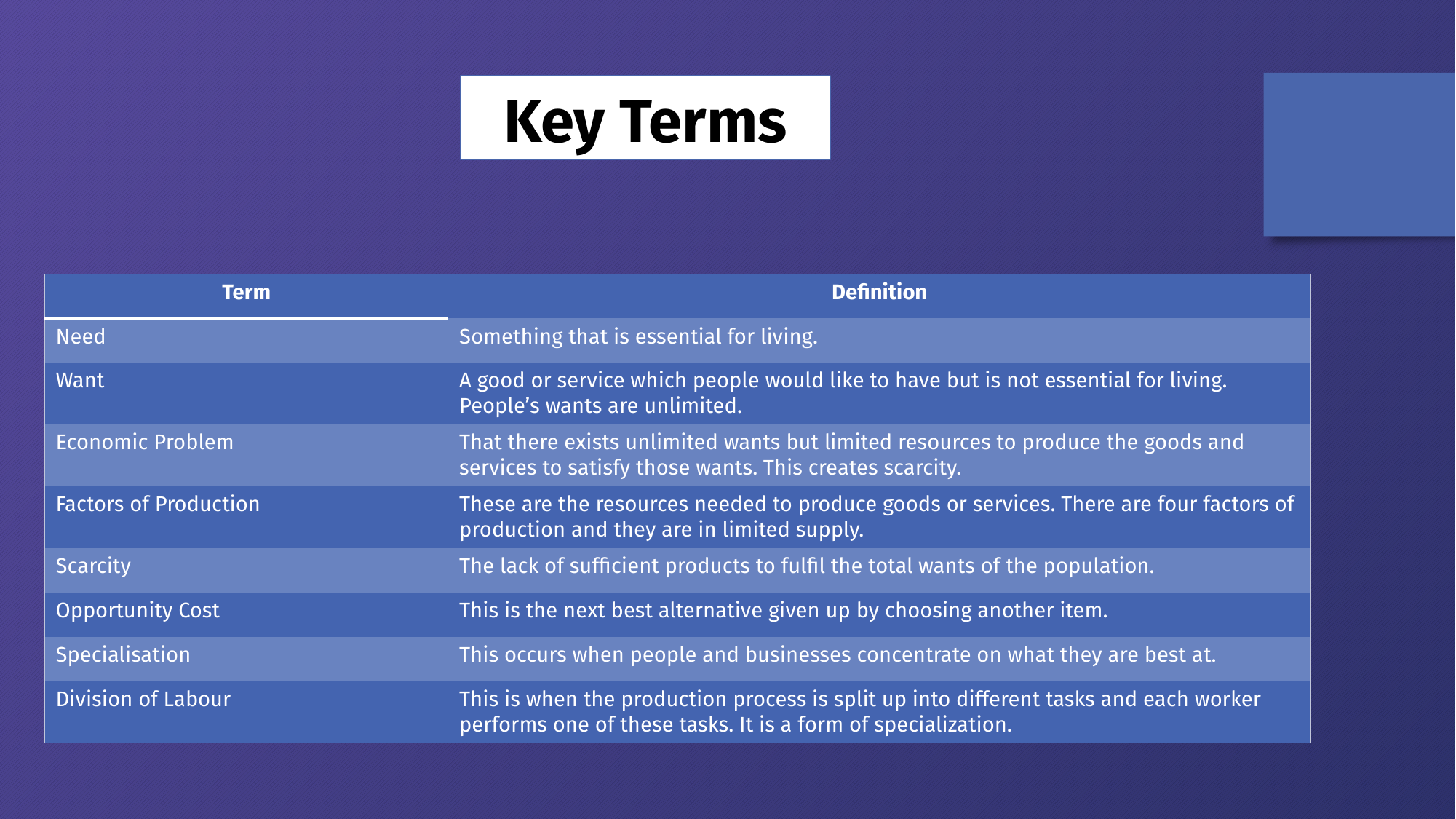

Key Terms
| Term | Definition |
| --- | --- |
| Need | Something that is essential for living. |
| Want | A good or service which people would like to have but is not essential for living. People’s wants are unlimited. |
| Economic Problem | That there exists unlimited wants but limited resources to produce the goods and services to satisfy those wants. This creates scarcity. |
| Factors of Production | These are the resources needed to produce goods or services. There are four factors of production and they are in limited supply. |
| Scarcity | The lack of sufficient products to fulfil the total wants of the population. |
| Opportunity Cost | This is the next best alternative given up by choosing another item. |
| Specialisation | This occurs when people and businesses concentrate on what they are best at. |
| Division of Labour | This is when the production process is split up into different tasks and each worker performs one of these tasks. It is a form of specialization. |